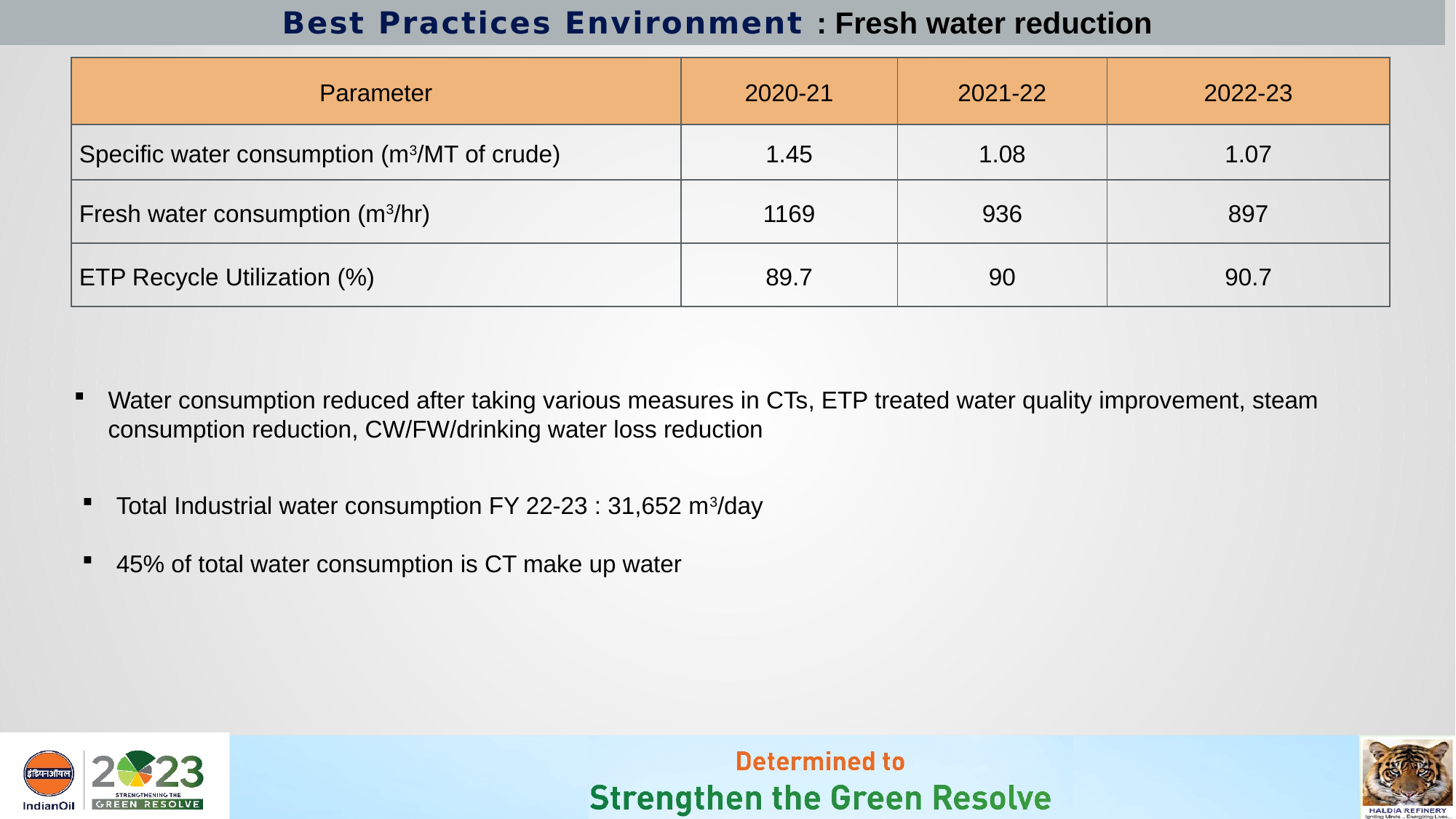

Best Practices Environment : Fresh water reduction
| Parameter | 2020-21 | 2021-22 | 2022-23 |
| --- | --- | --- | --- |
| Specific water consumption (m3/MT of crude) | 1.45 | 1.08 | 1.07 |
| Fresh water consumption (m3/hr) | 1169 | 936 | 897 |
| ETP Recycle Utilization (%) | 89.7 | 90 | 90.7 |
Water consumption reduced after taking various measures in CTs, ETP treated water quality improvement, steam consumption reduction, CW/FW/drinking water loss reduction
Total Industrial water consumption FY 22-23 : 31,652 m3/day

45% of total water consumption is CT make up water